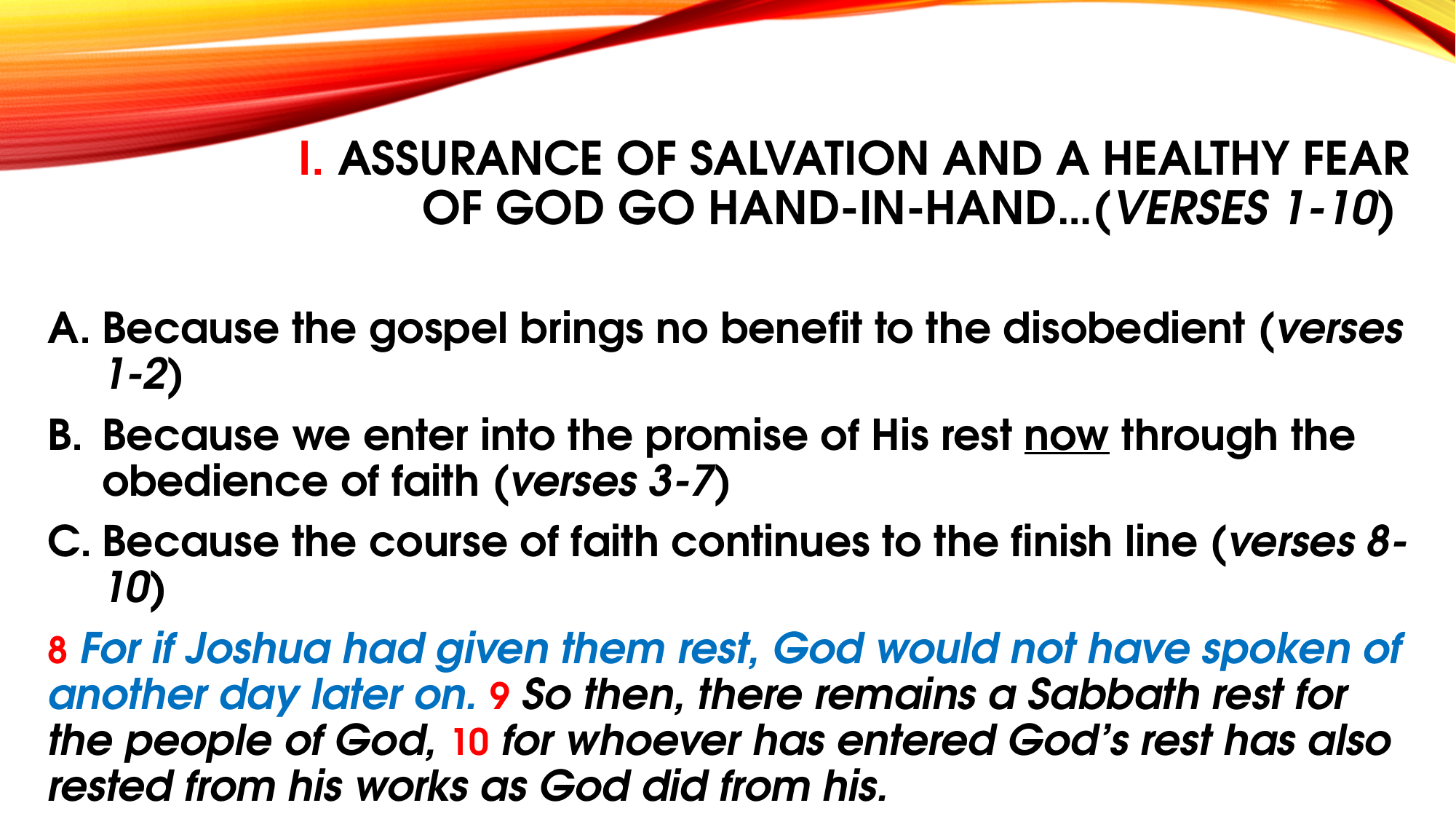

# I. Assurance of salvation and a healthy fear of God go hand-in-hand…(verses 1-10)
Because the gospel brings no benefit to the disobedient (verses 1-2)
Because we enter into the promise of His rest now through the obedience of faith (verses 3-7)
Because the course of faith continues to the finish line (verses 8-10)
8 For if Joshua had given them rest, God would not have spoken of another day later on. 9 So then, there remains a Sabbath rest for the people of God, 10 for whoever has entered God’s rest has also rested from his works as God did from his.